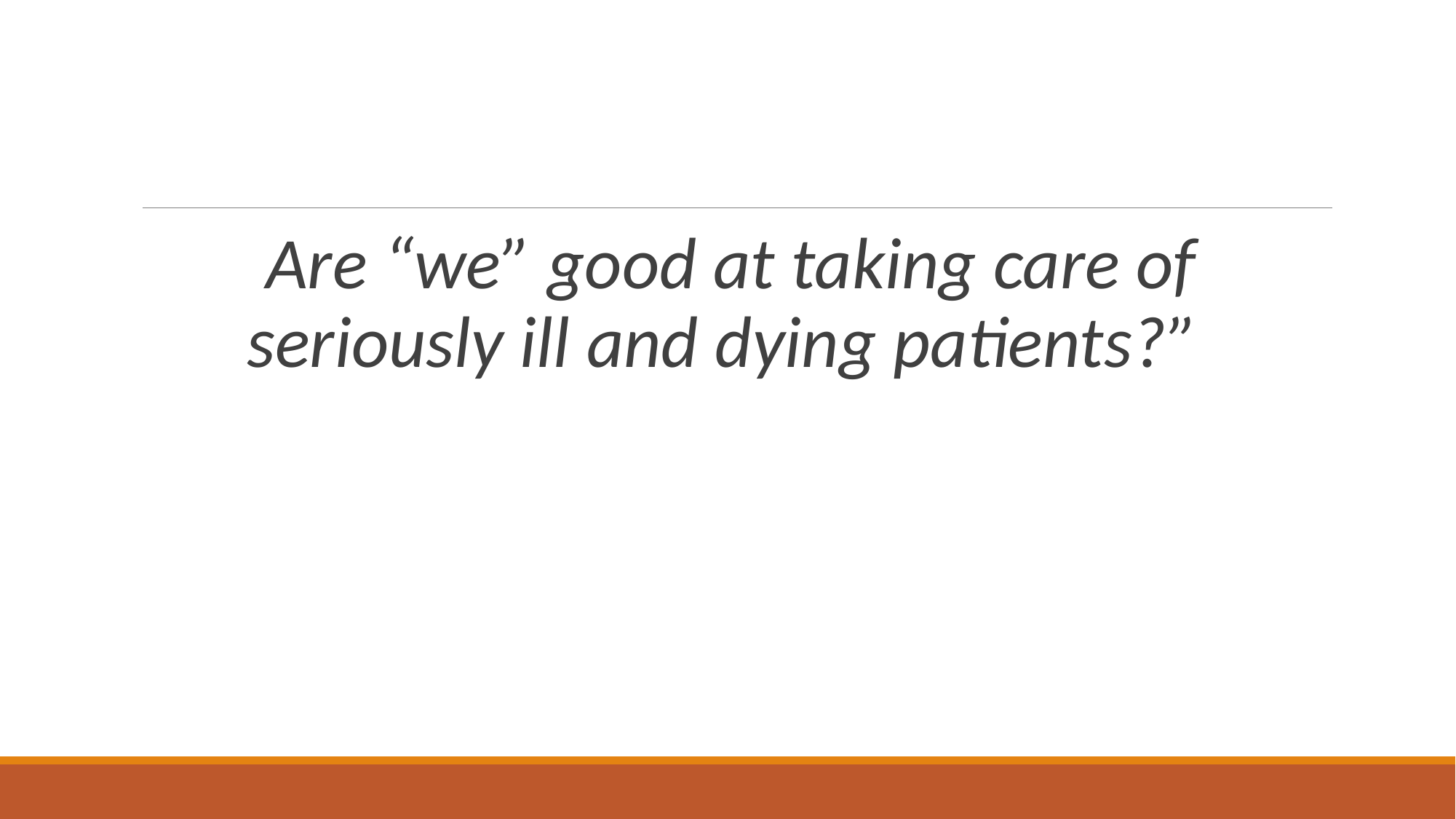

#
Are “we” good at taking care of seriously ill and dying patients?”